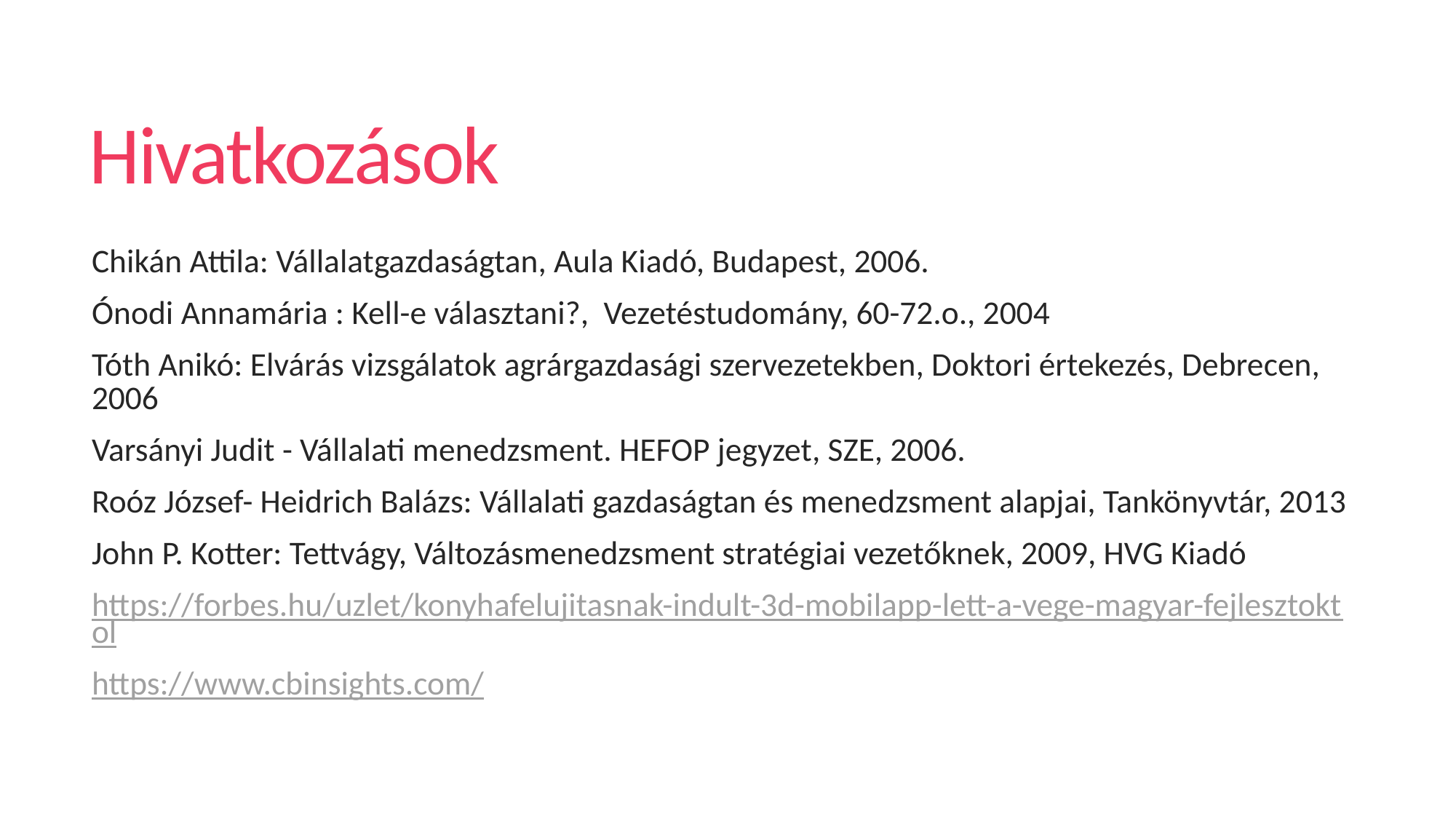

# Hivatkozások
Chikán Attila: Vállalatgazdaságtan, Aula Kiadó, Budapest, 2006.
Ónodi Annamária : Kell-e választani?,  Vezetéstudomány, 60-72.o., 2004
Tóth Anikó: Elvárás vizsgálatok agrárgazdasági szervezetekben, Doktori értekezés, Debrecen, 2006
Varsányi Judit - Vállalati menedzsment. HEFOP jegyzet, SZE, 2006.
Roóz József- Heidrich Balázs: Vállalati gazdaságtan és menedzsment alapjai, Tankönyvtár, 2013
John P. Kotter: Tettvágy, Változásmenedzsment stratégiai vezetőknek, 2009, HVG Kiadó
https://forbes.hu/uzlet/konyhafelujitasnak-indult-3d-mobilapp-lett-a-vege-magyar-fejlesztoktol
https://www.cbinsights.com/